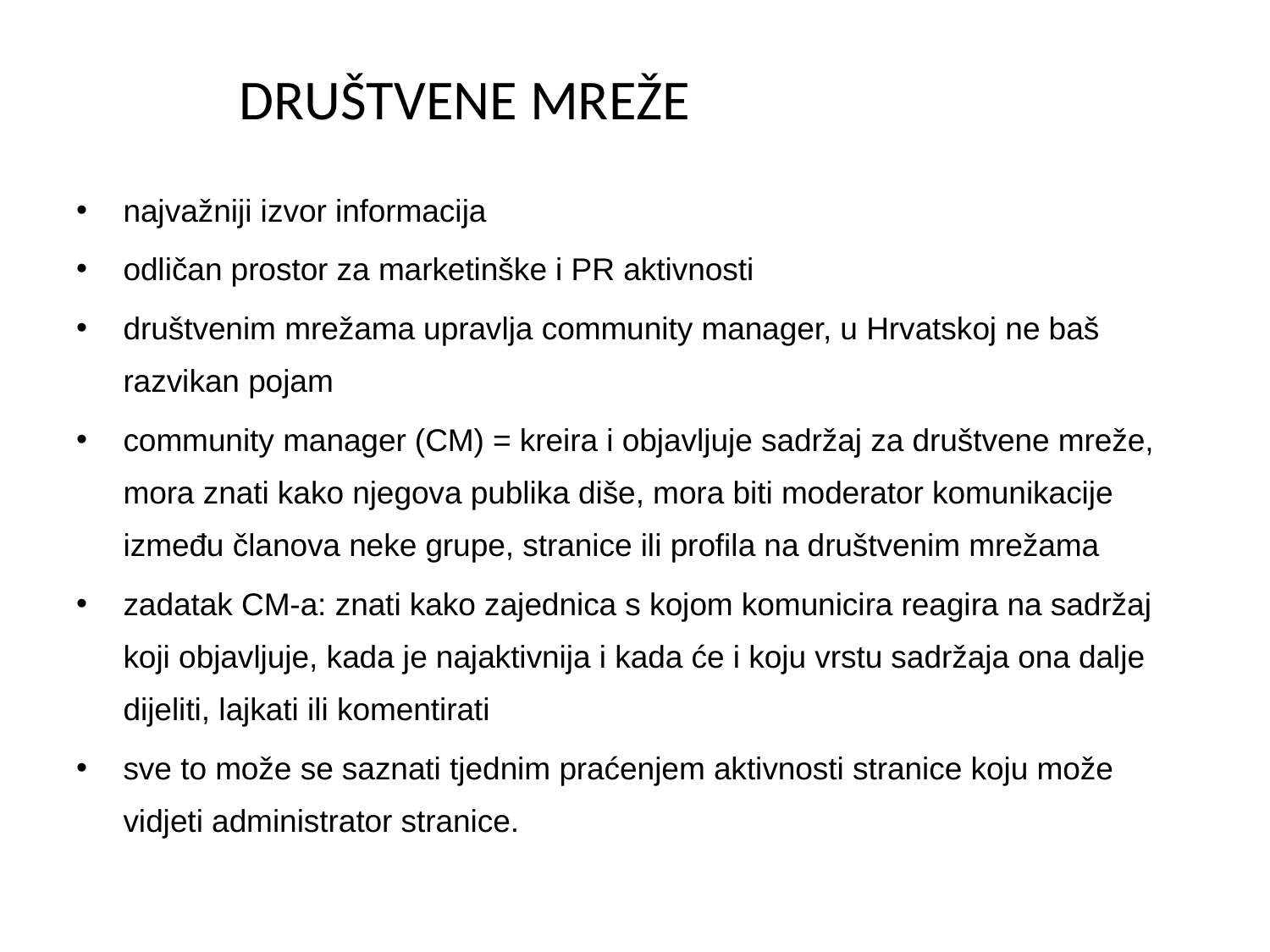

DRUŠTVENE MREŽE
najvažniji izvor informacija
odličan prostor za marketinške i PR aktivnosti
društvenim mrežama upravlja community manager, u Hrvatskoj ne baš razvikan pojam
community manager (CM) = kreira i objavljuje sadržaj za društvene mreže, mora znati kako njegova publika diše, mora biti moderator komunikacije između članova neke grupe, stranice ili profila na društvenim mrežama
zadatak CM-a: znati kako zajednica s kojom komunicira reagira na sadržaj koji objavljuje, kada je najaktivnija i kada će i koju vrstu sadržaja ona dalje dijeliti, lajkati ili komentirati
sve to može se saznati tjednim praćenjem aktivnosti stranice koju može vidjeti administrator stranice.